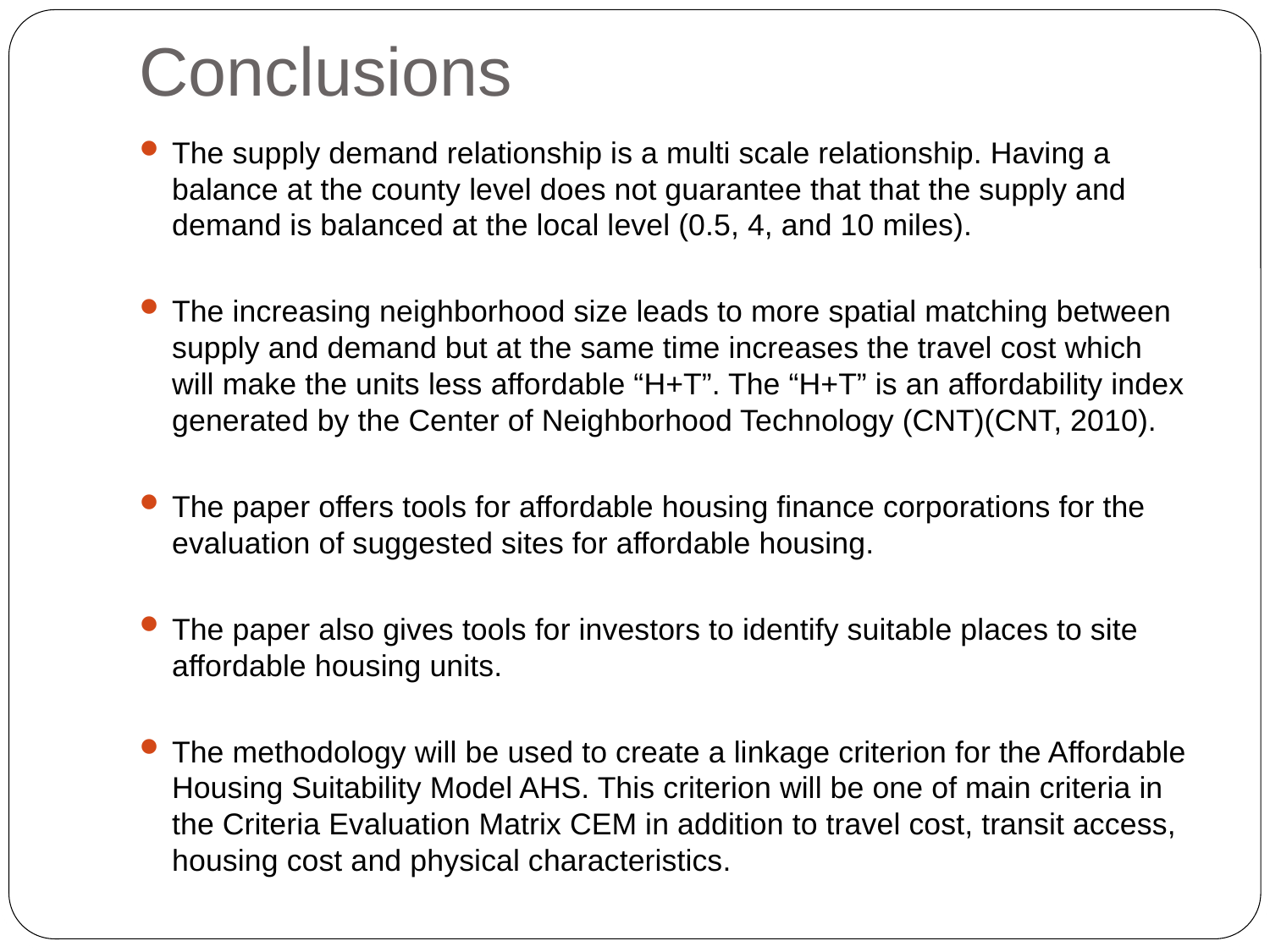

# Conclusions
The supply demand relationship is a multi scale relationship. Having a balance at the county level does not guarantee that that the supply and demand is balanced at the local level (0.5, 4, and 10 miles).

The increasing neighborhood size leads to more spatial matching between supply and demand but at the same time increases the travel cost which will make the units less affordable “H+T”. The “H+T” is an affordability index generated by the Center of Neighborhood Technology (CNT)(CNT, 2010).

The paper offers tools for affordable housing finance corporations for the evaluation of suggested sites for affordable housing.

The paper also gives tools for investors to identify suitable places to site affordable housing units.

The methodology will be used to create a linkage criterion for the Affordable Housing Suitability Model AHS. This criterion will be one of main criteria in the Criteria Evaluation Matrix CEM in addition to travel cost, transit access, housing cost and physical characteristics.